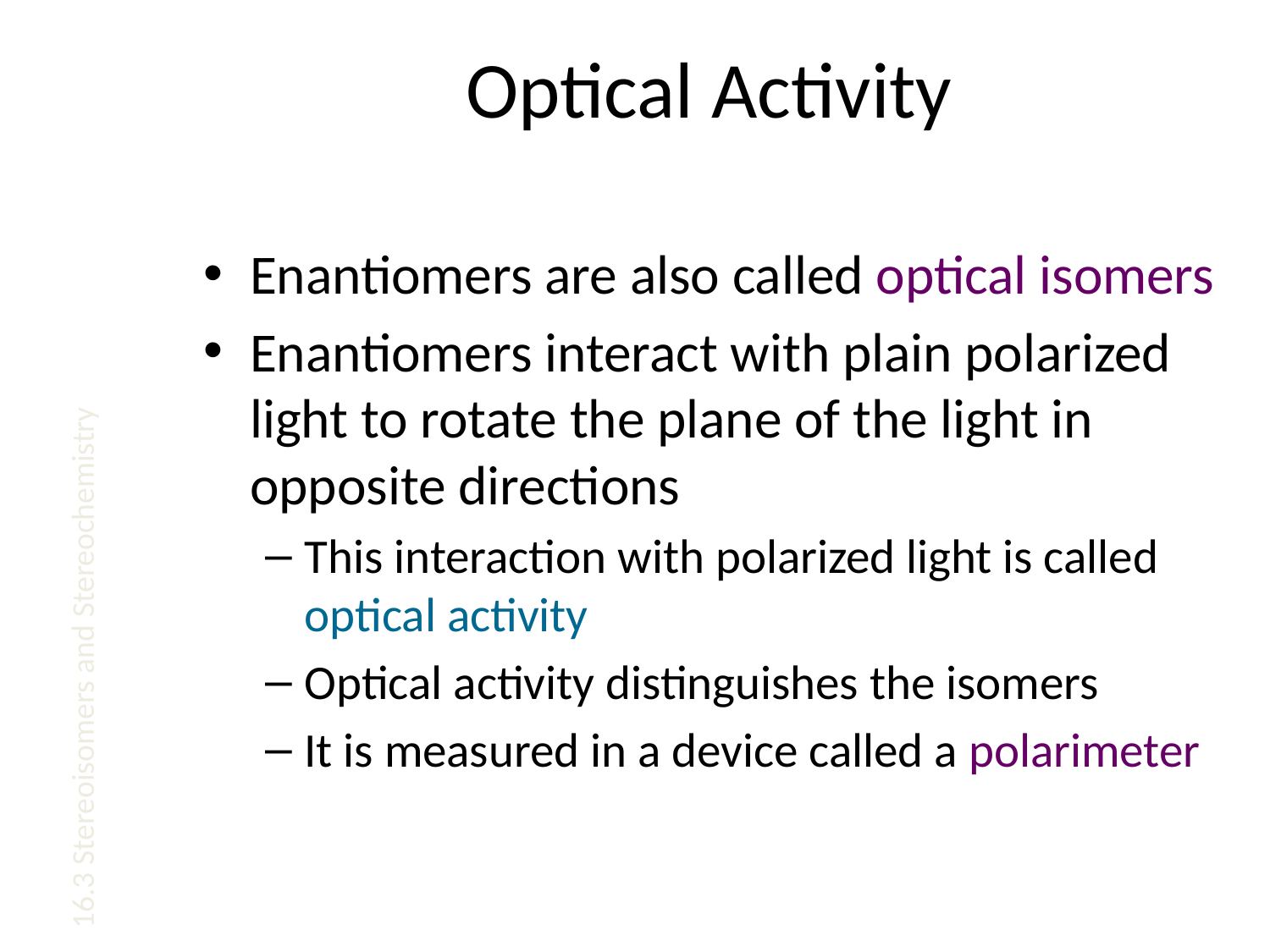

# Optical Activity
Enantiomers are also called optical isomers
Enantiomers interact with plain polarized light to rotate the plane of the light in opposite directions
This interaction with polarized light is called optical activity
Optical activity distinguishes the isomers
It is measured in a device called a polarimeter
16.3 Stereoisomers and Stereochemistry